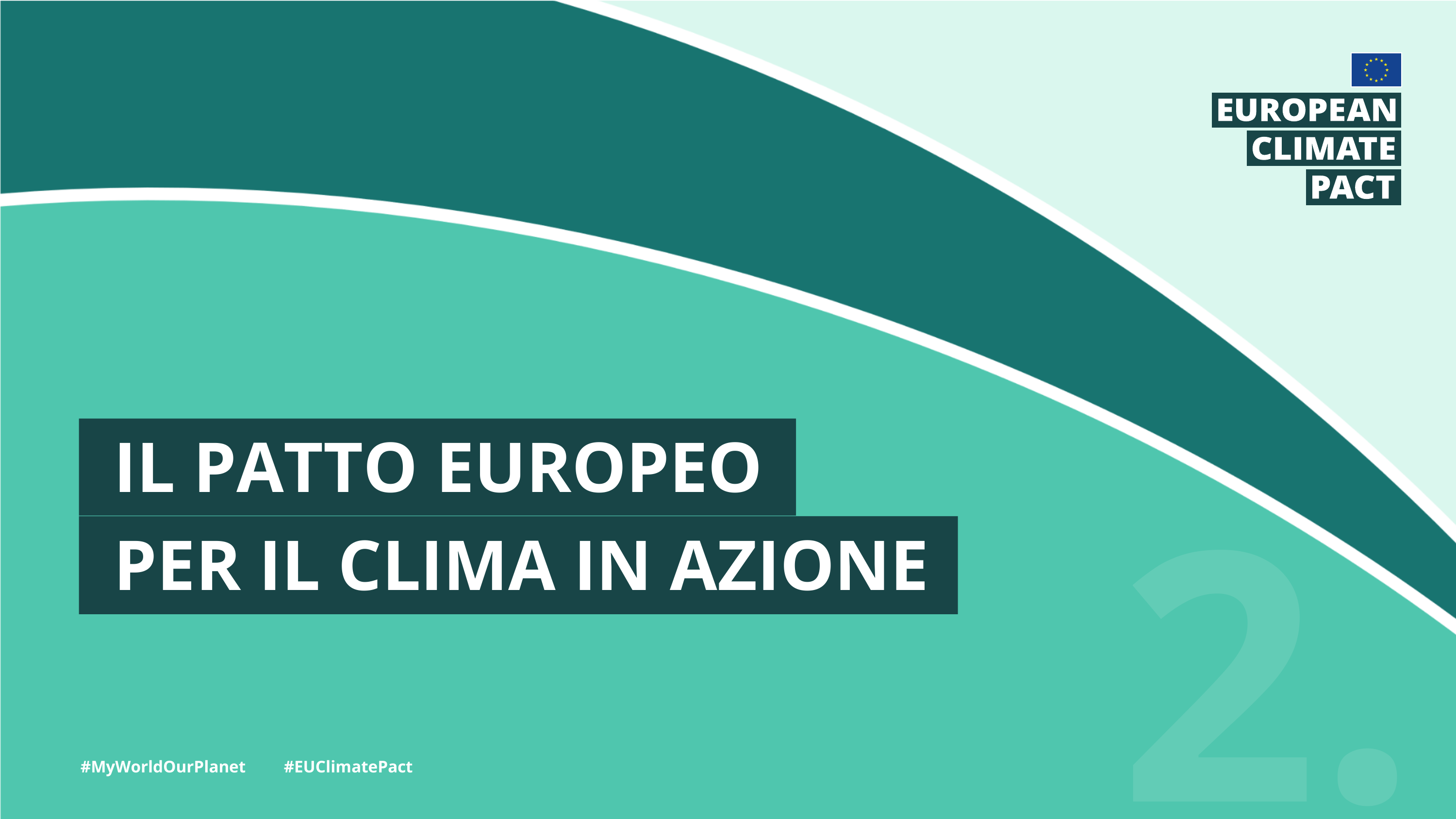

IL PATTO EUROPEO
2.
 per il clima in azione